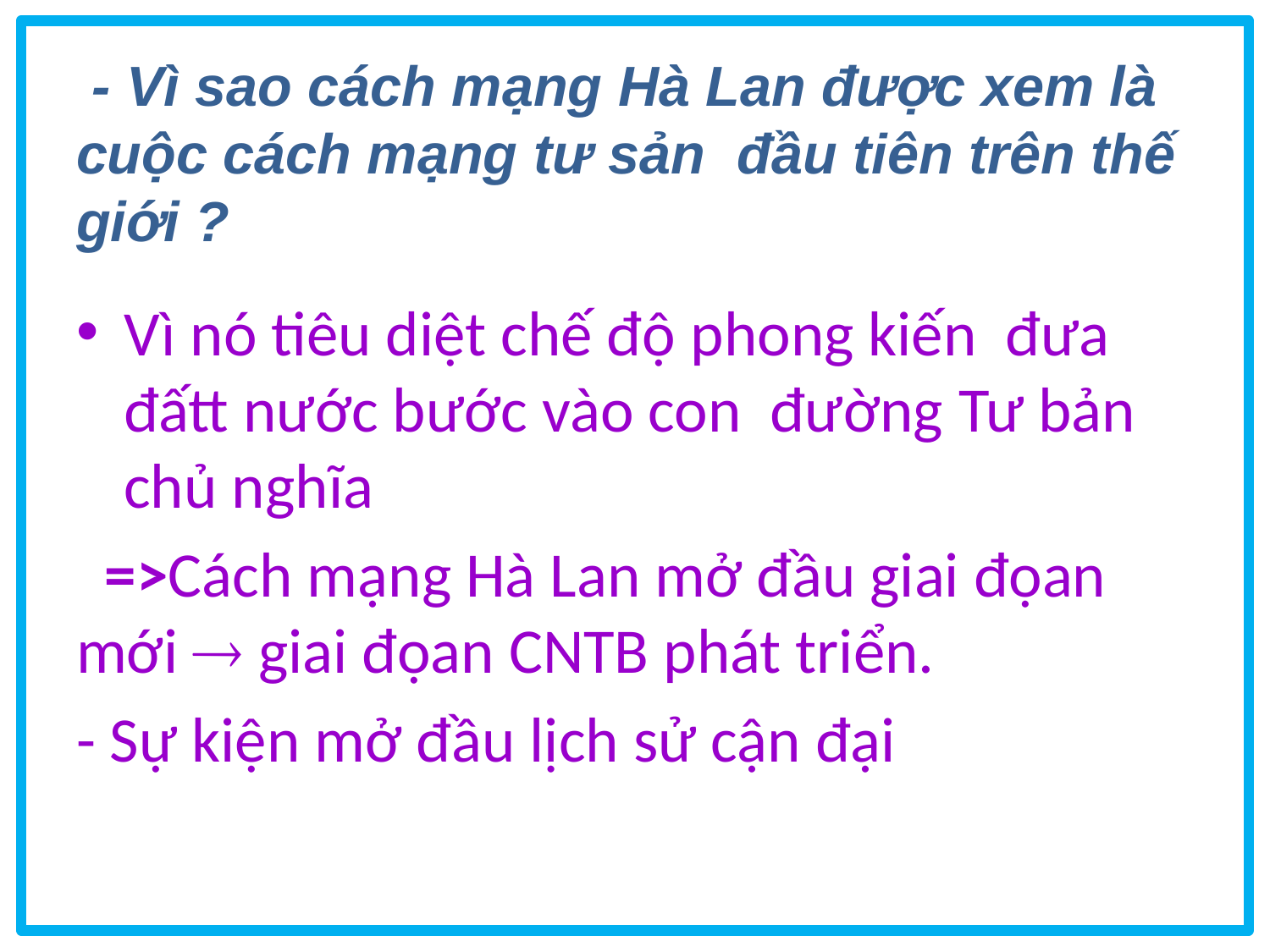

# - Vì sao cách mạng Hà Lan được xem là cuộc cách mạng tư sản  đầu tiên trên thế giới ?
Vì nó tiêu diệt chế độ phong kiến  đưa đấtt nước bước vào con  đường Tư bản chủ nghĩa
  =>Cách mạng Hà Lan mở đầu giai đọan mới → giai đọan CNTB phát triển.
- Sự kiện mở đầu lịch sử cận đại